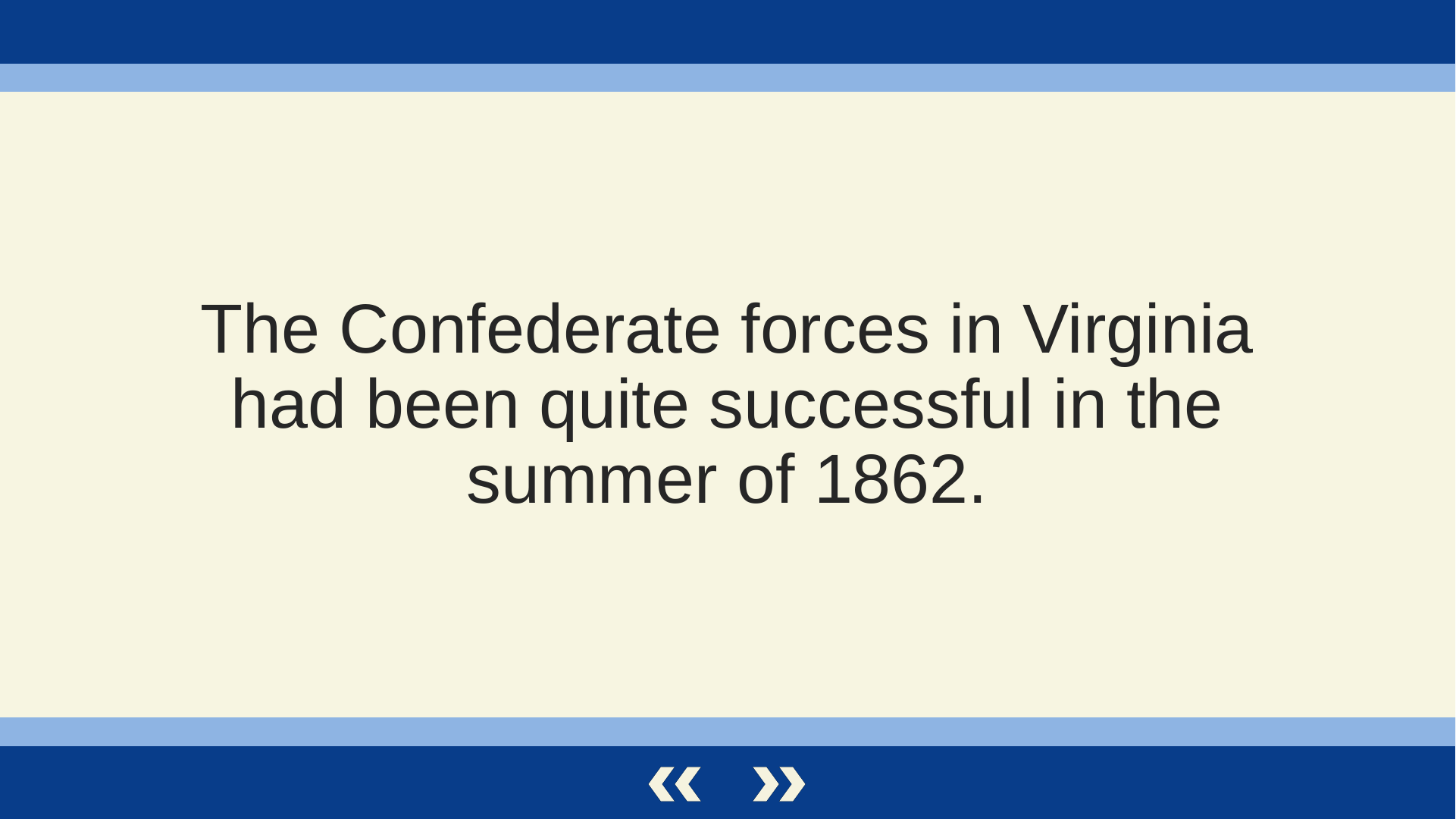

The Confederate forces in Virginia had been quite successful in the summer of 1862.